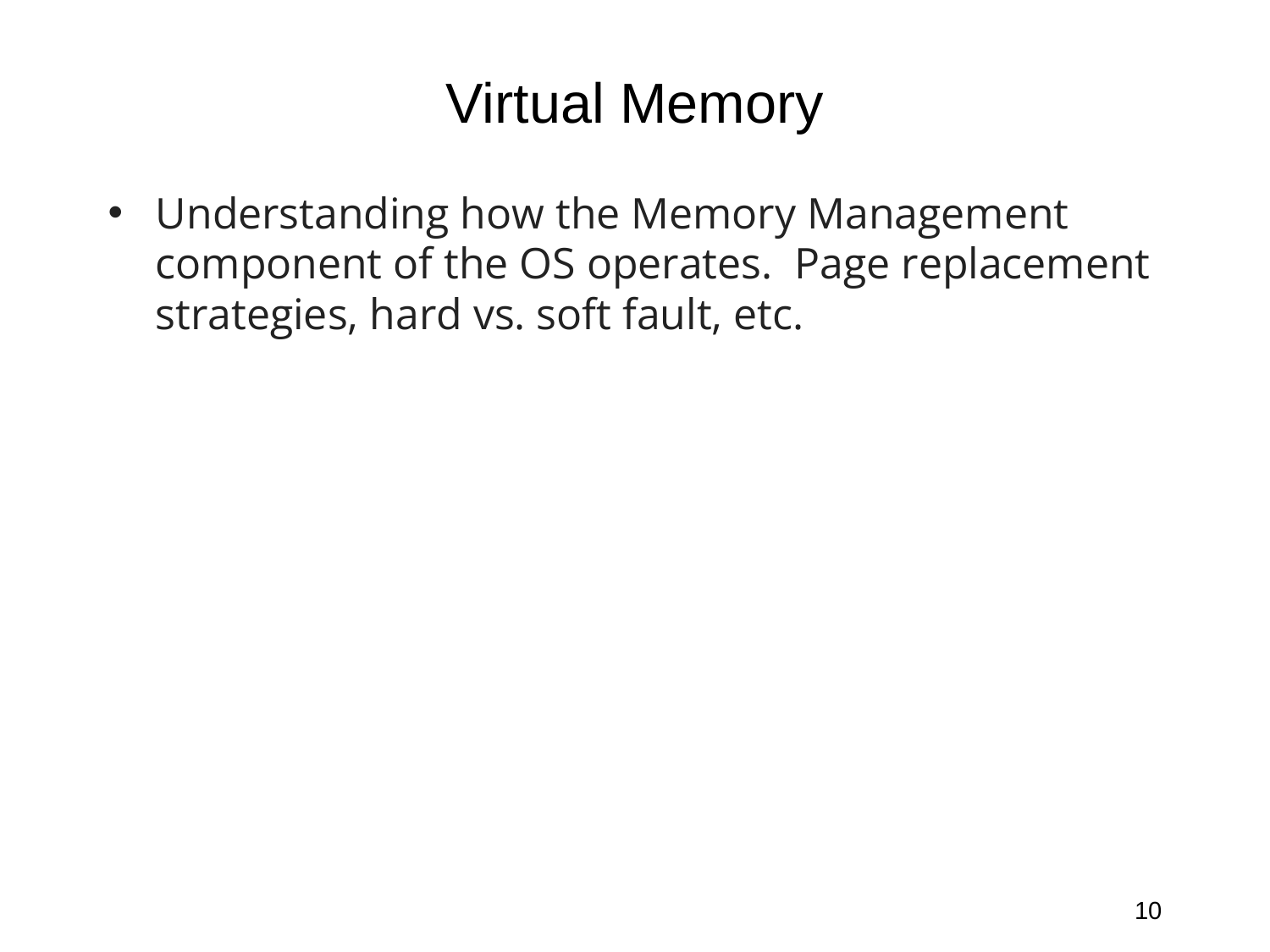

# Virtual Memory
Understanding how the Memory Management component of the OS operates.  Page replacement strategies, hard vs. soft fault, etc.
10